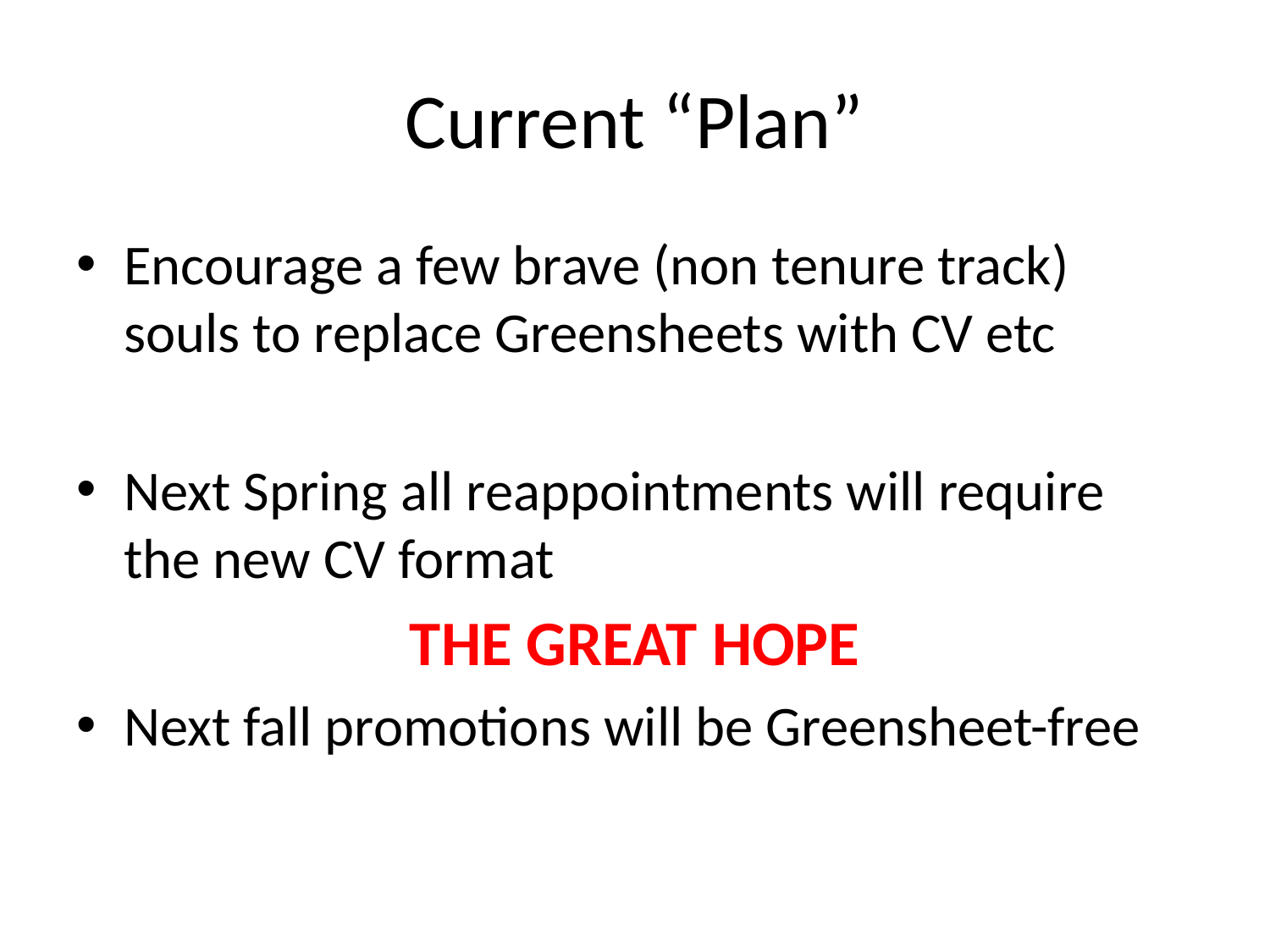

# Current “Plan”
Encourage a few brave (non tenure track) souls to replace Greensheets with CV etc

Next Spring all reappointments will require the new CV format
THE GREAT HOPE
Next fall promotions will be Greensheet-free